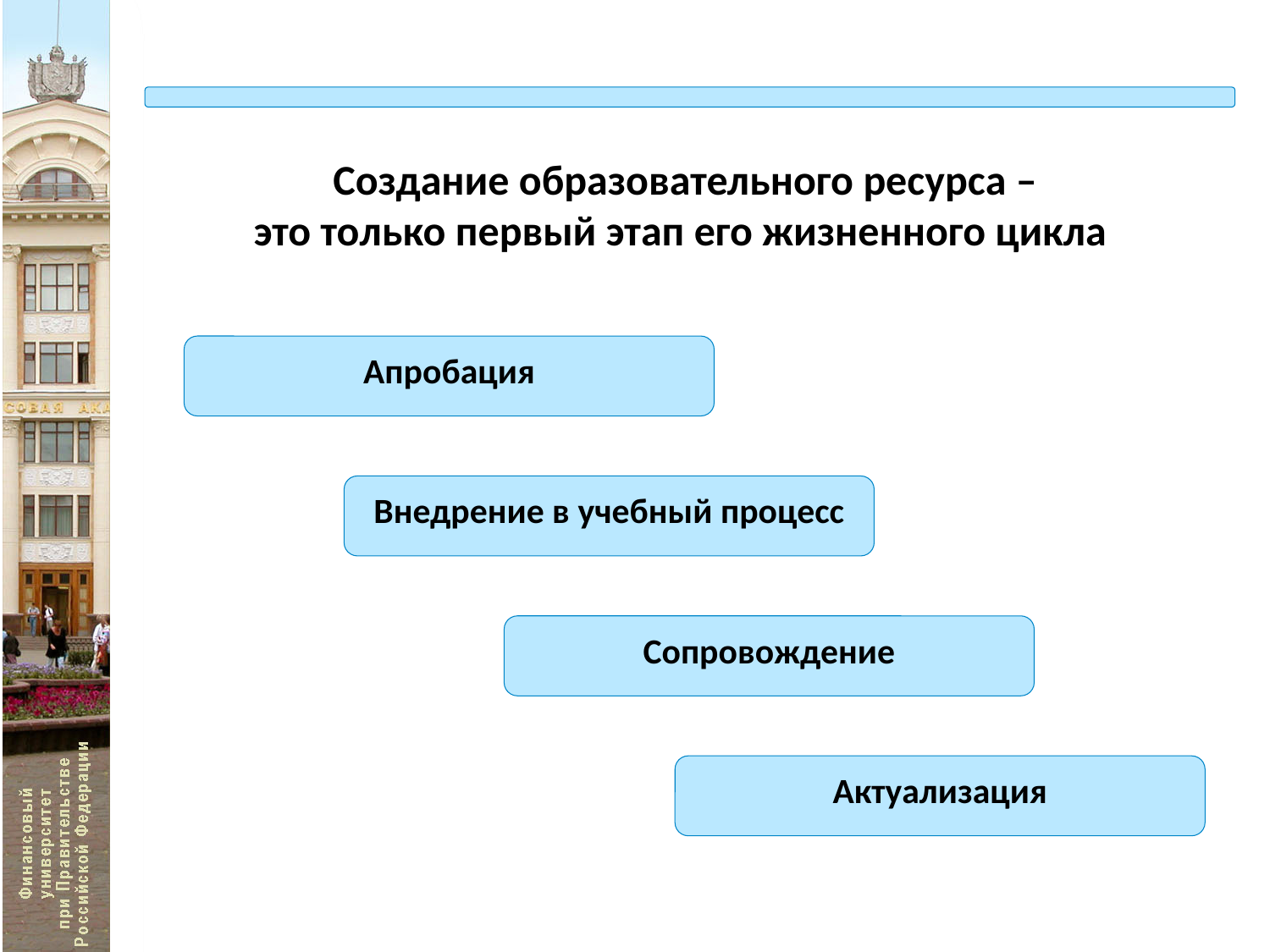

Создание образовательного ресурса –
это только первый этап его жизненного цикла

Апробация

Внедрение в учебный процесс

Сопровождение

Актуализация